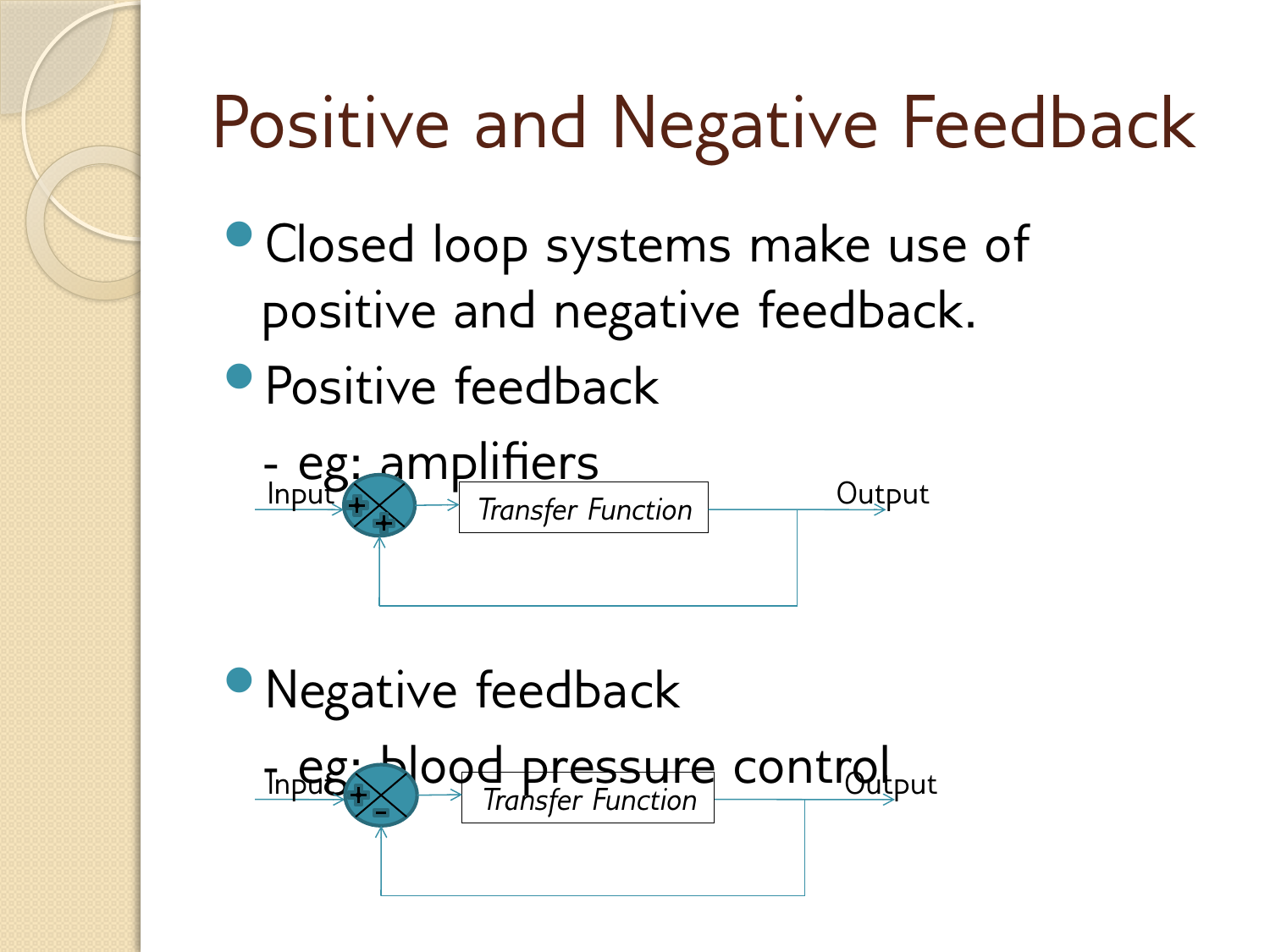

# Positive and Negative Feedback
Closed loop systems make use of positive and negative feedback.
Positive feedback
	- eg: amplifiers

Negative feedback
	- eg: blood pressure control

Input
Output

Transfer Function

Input
Output

Transfer Function